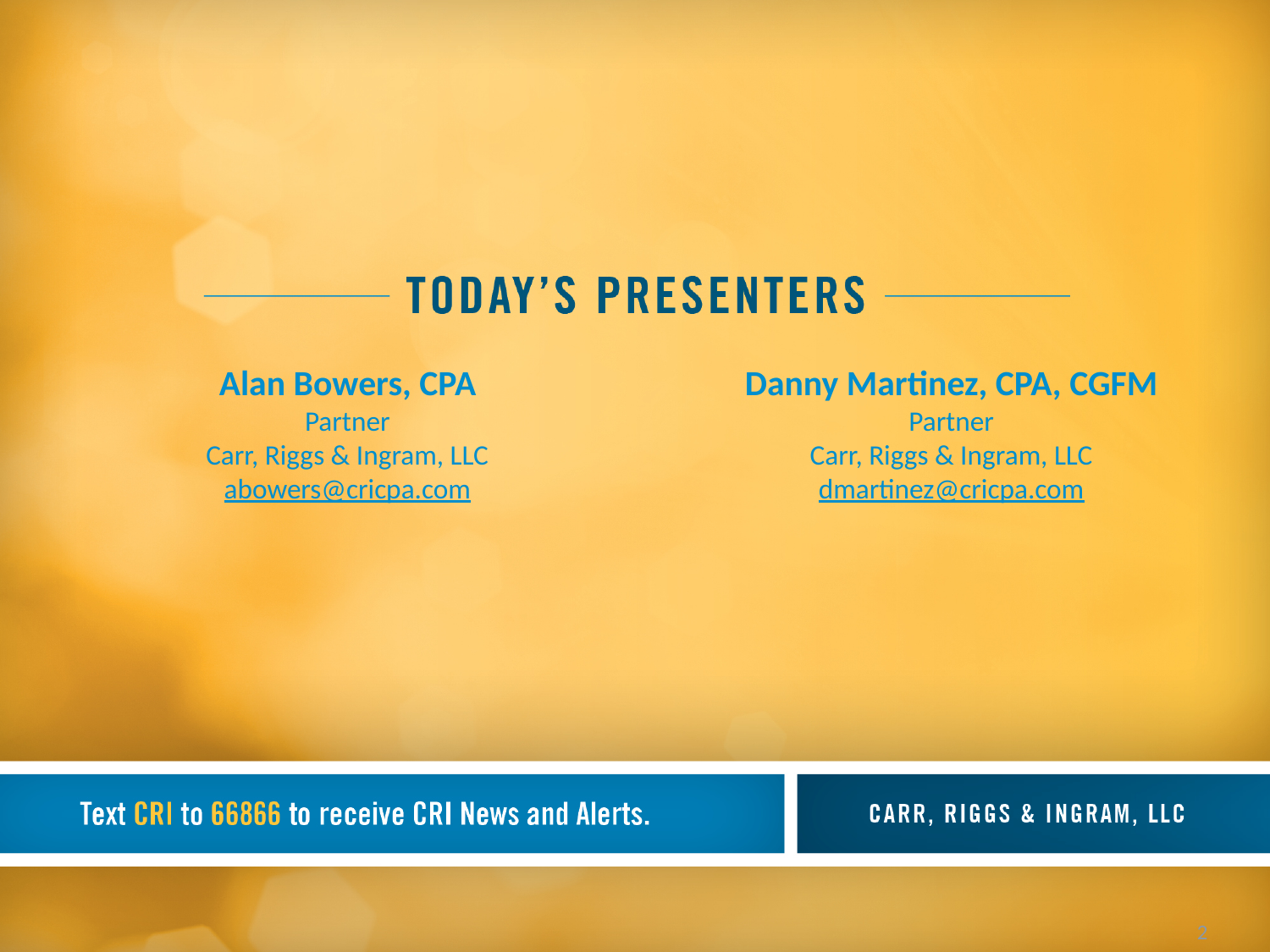

Danny Martinez, CPA, CGFM
Partner
Carr, Riggs & Ingram, LLC
dmartinez@cricpa.com
Alan Bowers, CPA
Partner
Carr, Riggs & Ingram, LLC
abowers@cricpa.com